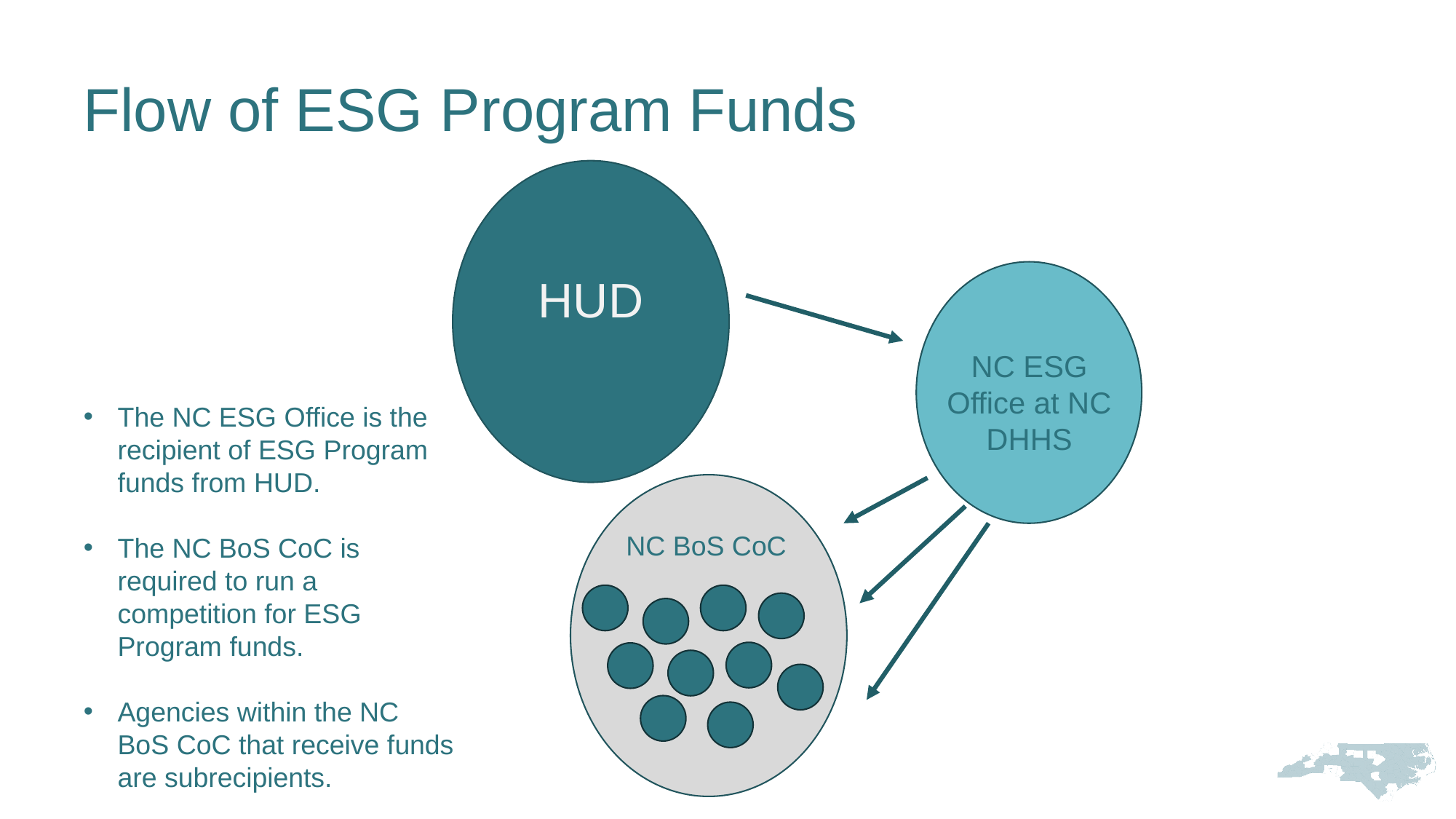

# Flow of ESG Program Funds

HUD
NC ESG Office at NC DHHS
The NC ESG Office is the recipient of ESG Program funds from HUD.

The NC BoS CoC is required to run a competition for ESG Program funds.

Agencies within the NC BoS CoC that receive funds are subrecipients.

NC BoS CoC
NC BoS CoC